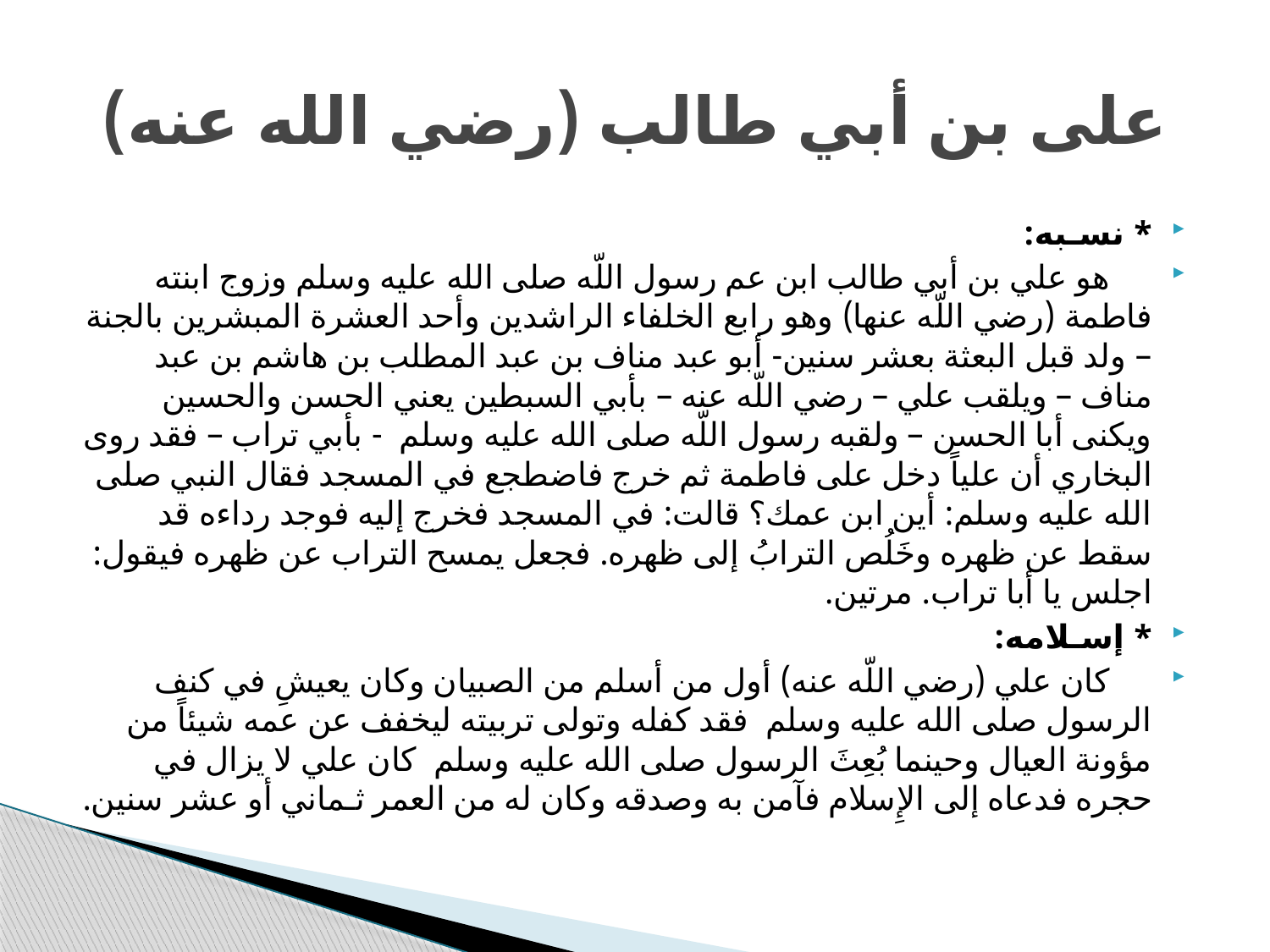

# على بن أبي طالب (رضي الله عنه)
* نسـبه:
     هو علي بن أبي طالب ابن عم رسول اللّه صلى الله عليه وسلم وزوج ابنته فاطمة (رضي اللّه عنها) وهو رابع الخلفاء الراشدين وأحد العشرة المبشرين بالجنة – ولد قبل البعثة بعشر سنين- أبو عبد مناف بن عبد المطلب بن هاشم بن عبد مناف – ويلقب علي – رضي اللّه عنه – بأبي السبطين يعني الحسن والحسين ويكنى أبا الحسن – ولقبه رسول اللّه صلى الله عليه وسلم  - بأبي تراب – فقد روى البخاري أن علياً دخل على فاطمة ثم خرج فاضطجع في المسجد فقال النبي صلى الله عليه وسلم: أين ابن عمك؟ قالت: في المسجد فخرج إليه فوجد رداءه قد سقط عن ظهره وخَلُص الترابُ إلى ظهره. فجعل يمسح التراب عن ظهره فيقول: اجلس يا أبا تراب. مرتين.
* إسـلامه:
     كان علي (رضي اللّه عنه) أول من أسلم من الصبيان وكان يعيشِ في كنف الرسول صلى الله عليه وسلم  فقد كفله وتولى تربيته ليخفف عن عمه شيئاً من مؤونة العيال وحينما بُعِثَ الرسول صلى الله عليه وسلم  كان علي لا يزال في حجره فدعاه إلى الإِسلام فآمن به وصدقه وكان له من العمر ثـماني أو عشر سنين.